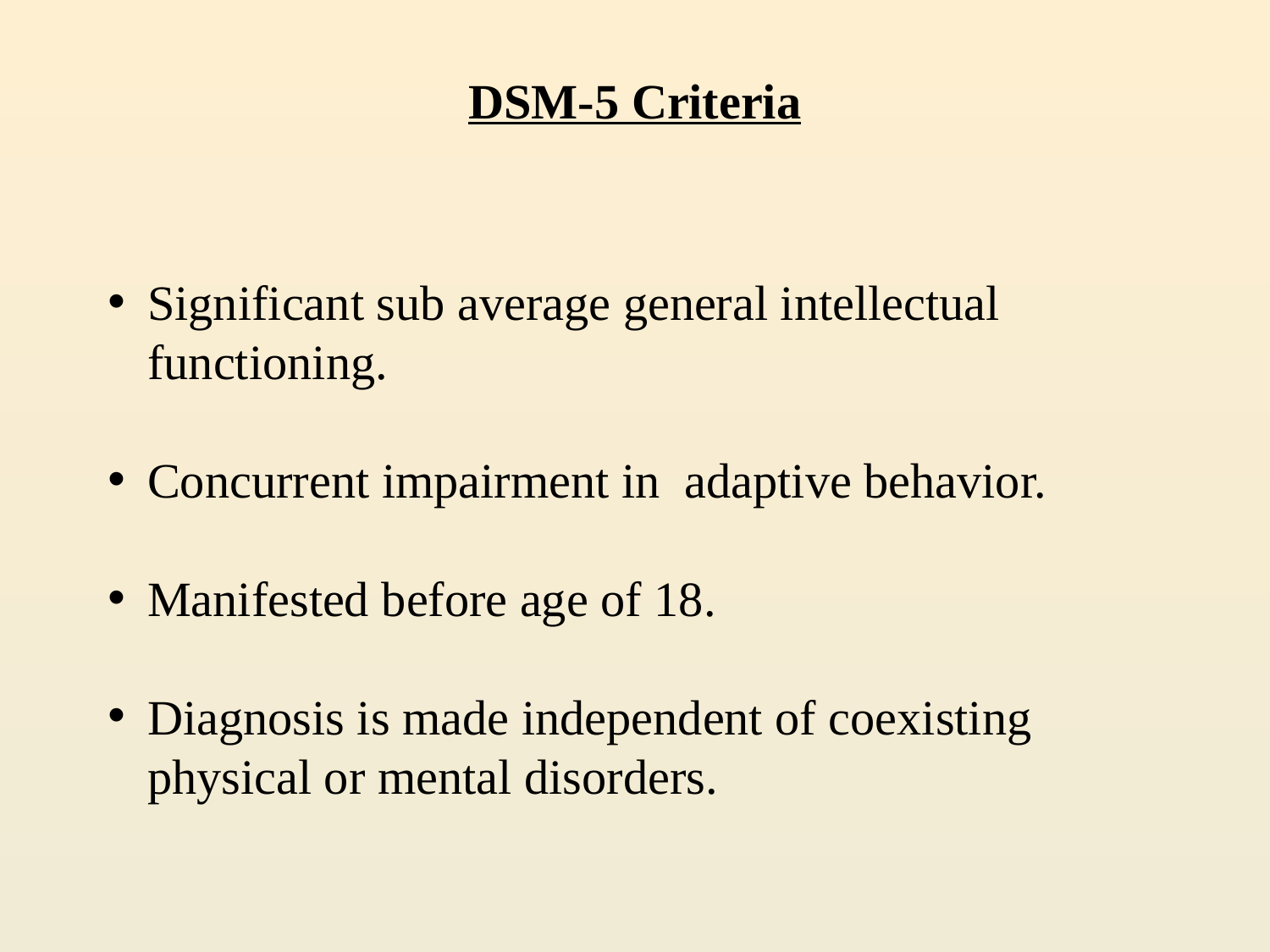

DSM-5 Criteria
Significant sub average general intellectual functioning.

Concurrent impairment in  adaptive behavior.

Manifested before age of 18.

Diagnosis is made independent of coexisting physical or mental disorders.